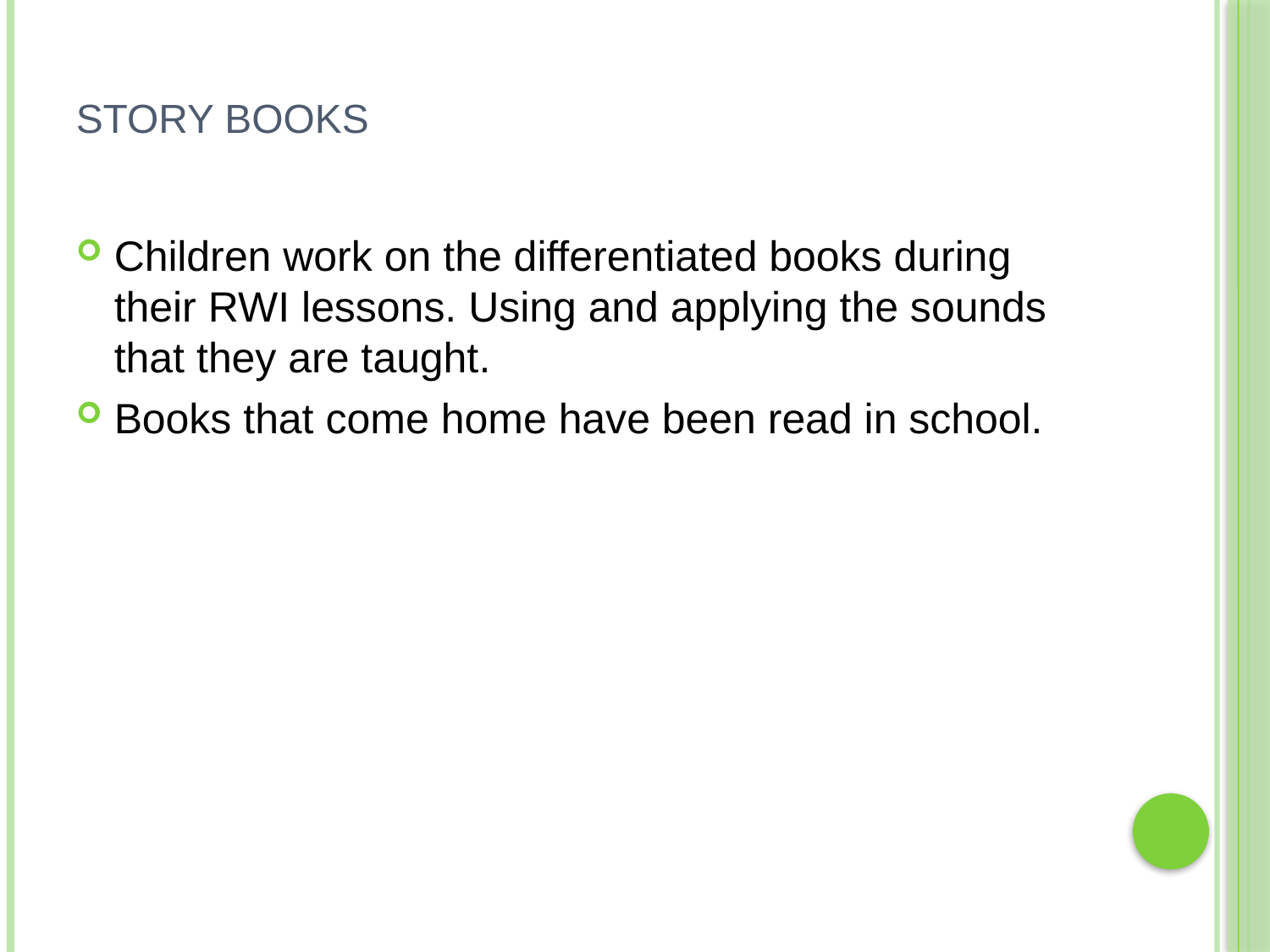

# Story Books
Children work on the differentiated books during their RWI lessons. Using and applying the sounds that they are taught.
Books that come home have been read in school.